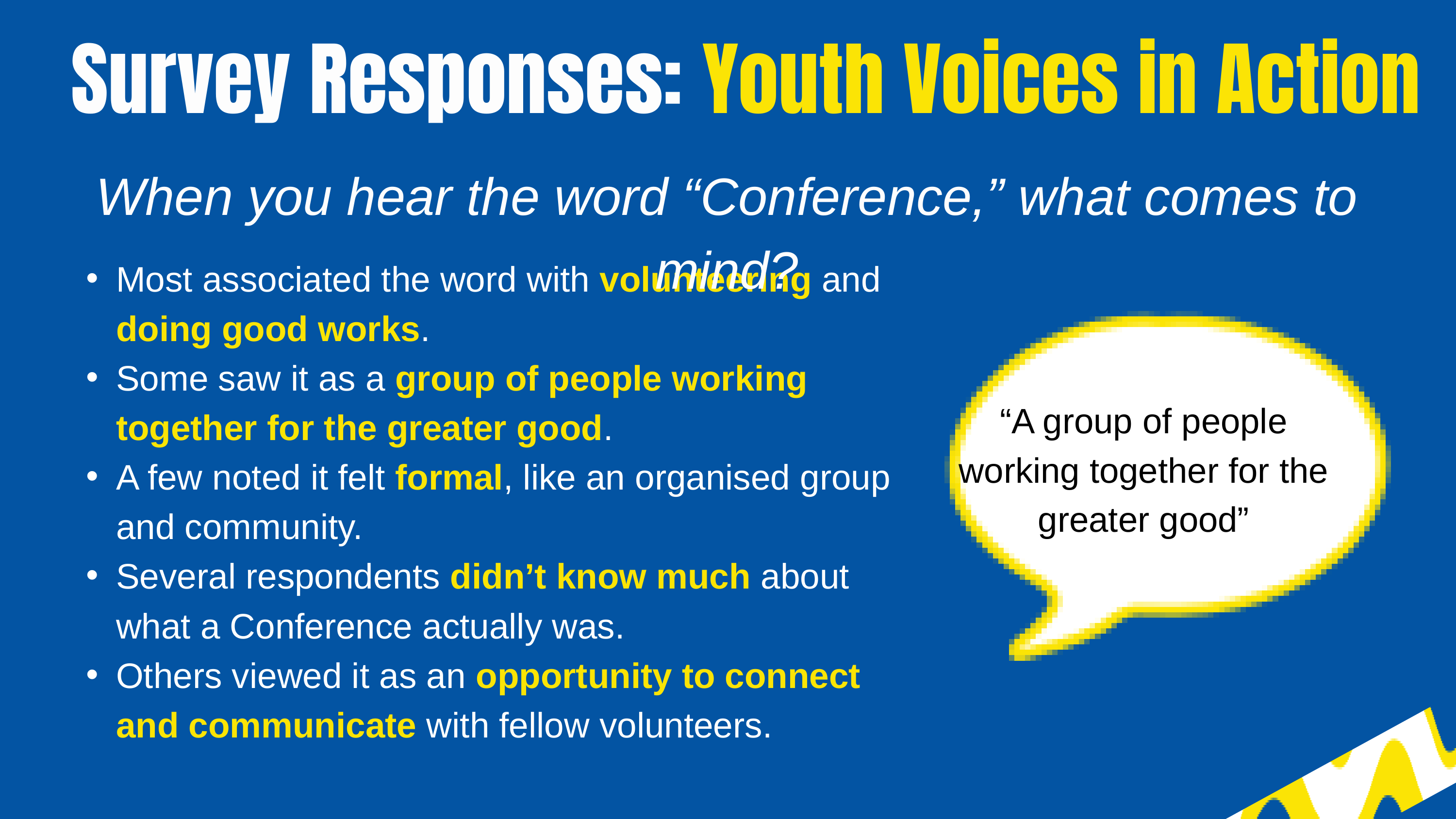

Survey Responses: Youth Voices in Action
When you hear the word “Conference,” what comes to mind?
Most associated the word with volunteering and doing good works.
Some saw it as a group of people working together for the greater good.
A few noted it felt formal, like an organised group and community.
Several respondents didn’t know much about what a Conference actually was.
Others viewed it as an opportunity to connect and communicate with fellow volunteers.

“A group of people working together for the greater good”